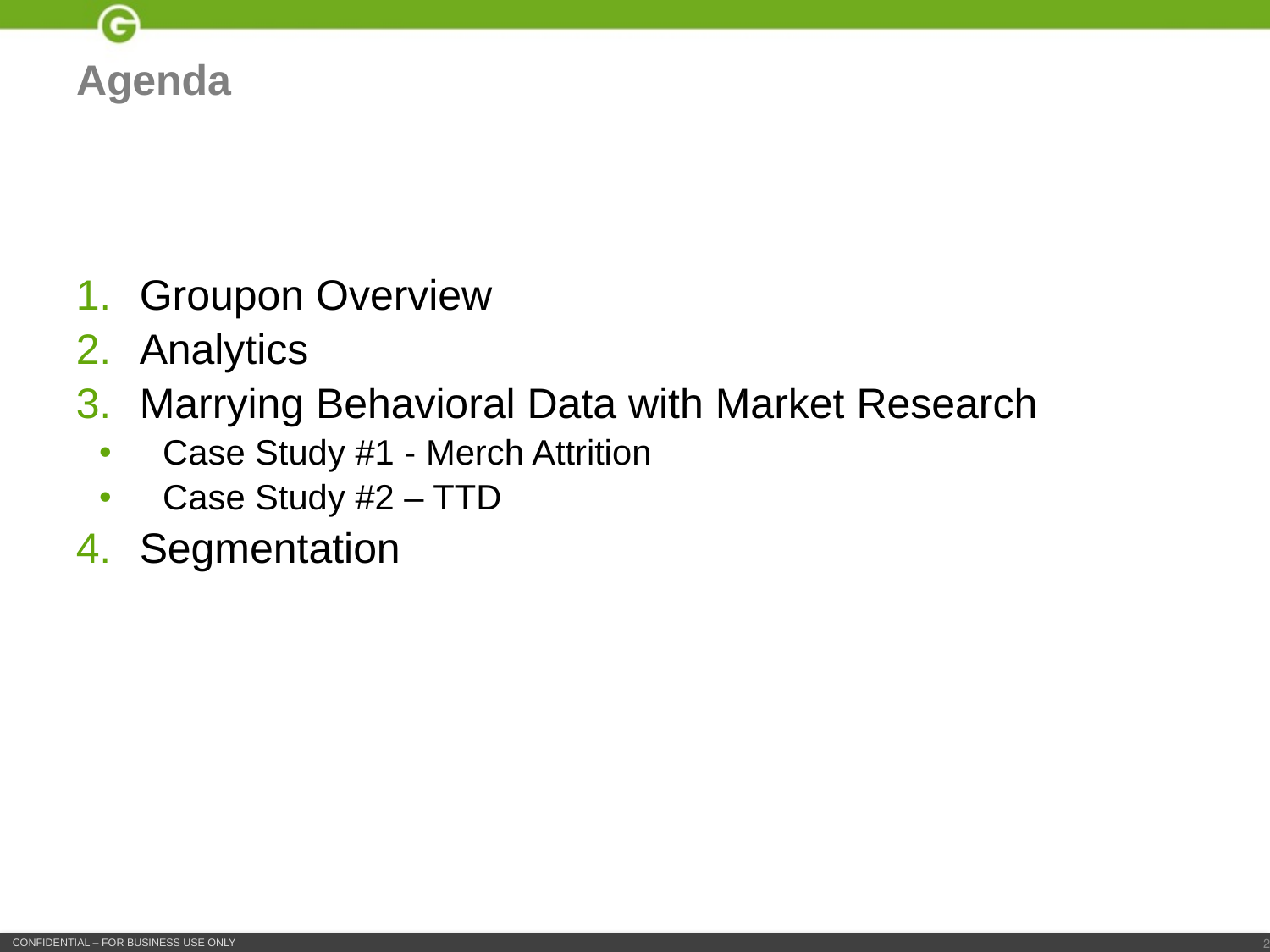

# Agenda
Groupon Overview
Analytics
Marrying Behavioral Data with Market Research
Case Study #1 - Merch Attrition
Case Study #2 – TTD
Segmentation

2